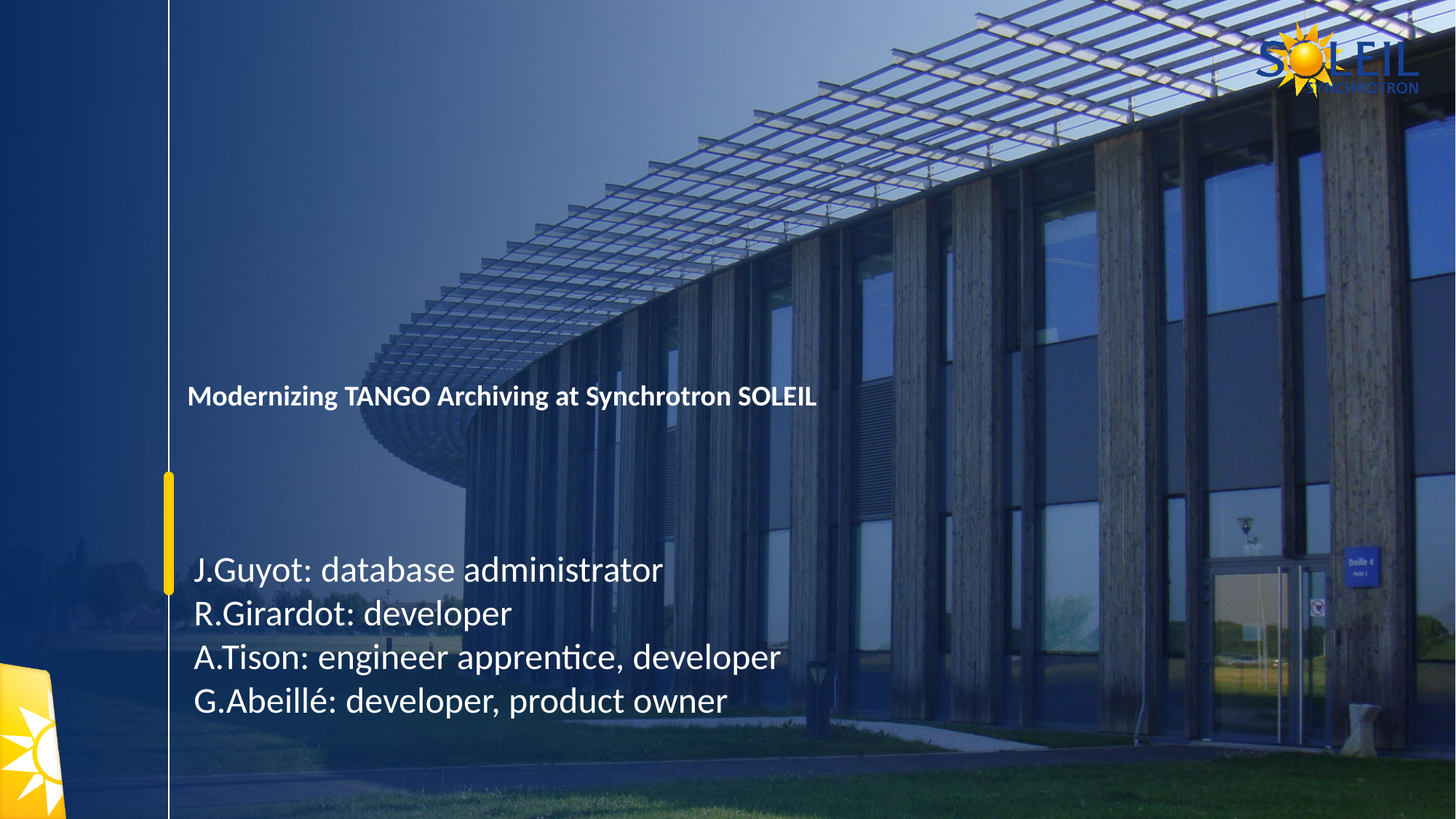

# Modernizing TANGO Archiving at Synchrotron SOLEIL
J.Guyot: database administrator
R.Girardot: developer
A.Tison: engineer apprentice, developer
G.Abeillé: developer, product owner